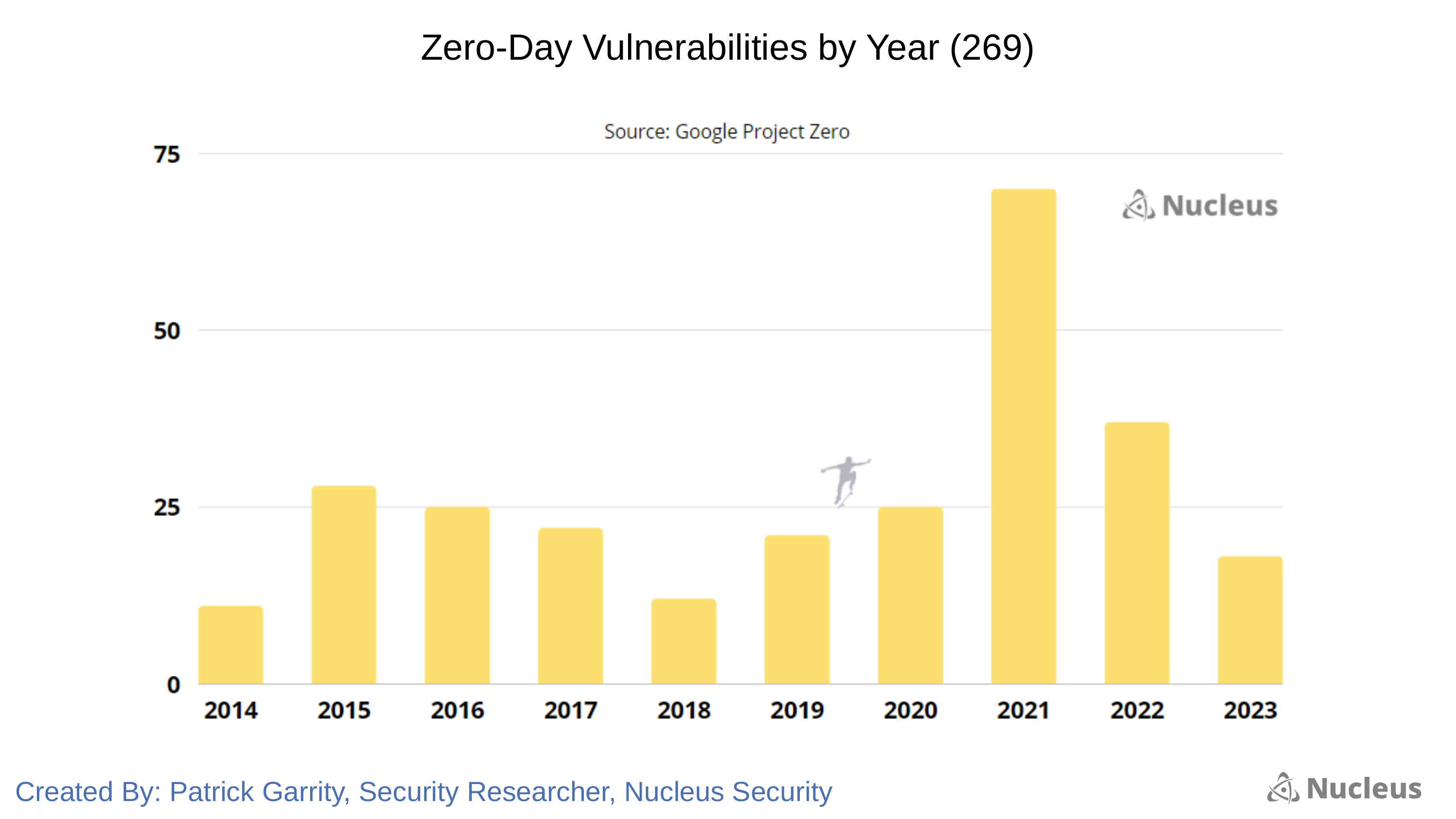

Zero-Day Vulnerabilities by Year (269)

Created By: Patrick Garrity, Security Researcher, Nucleus Security